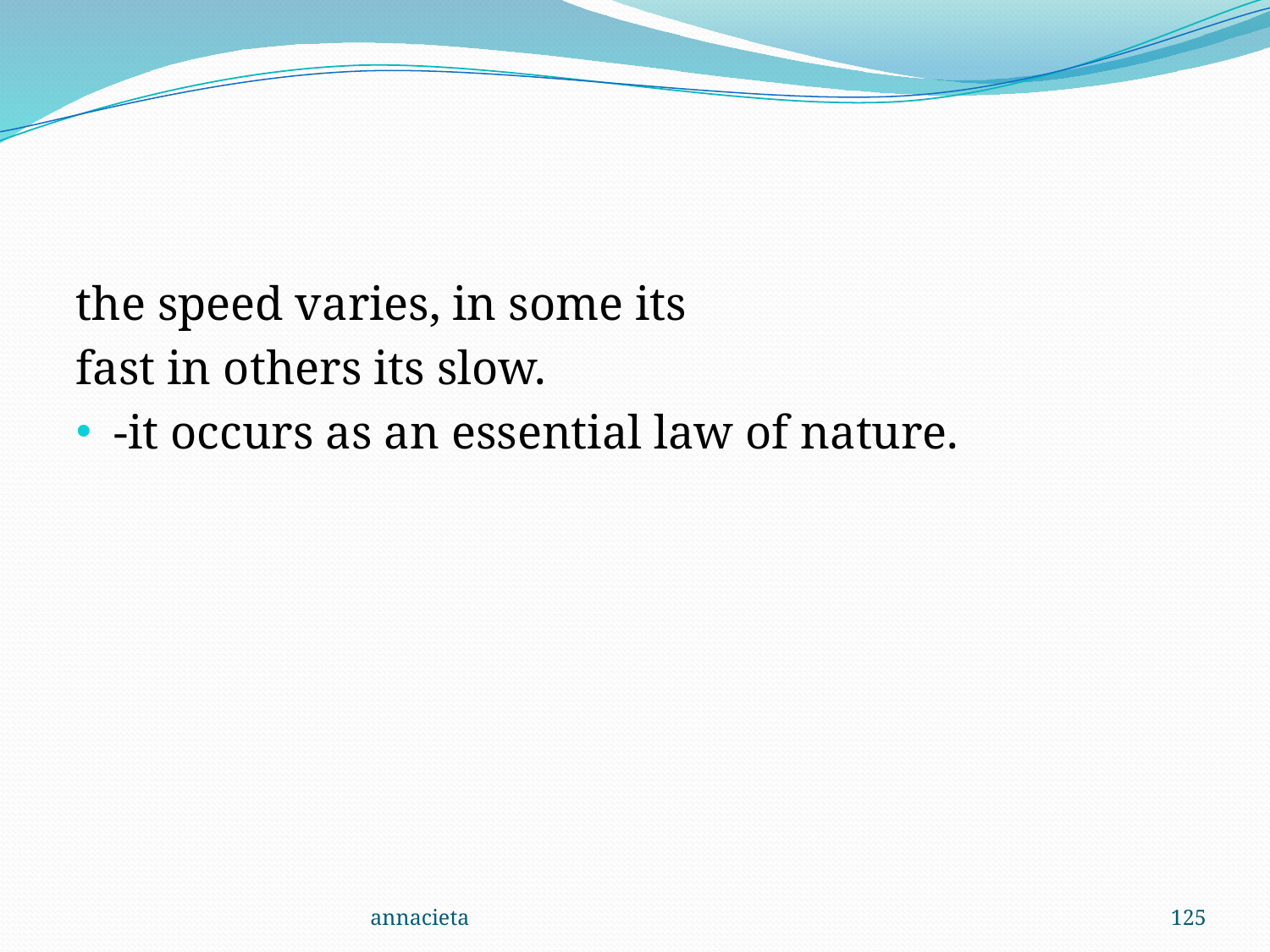

#
the speed varies, in some its
fast in others its slow.
-it occurs as an essential law of nature.

annacieta
125